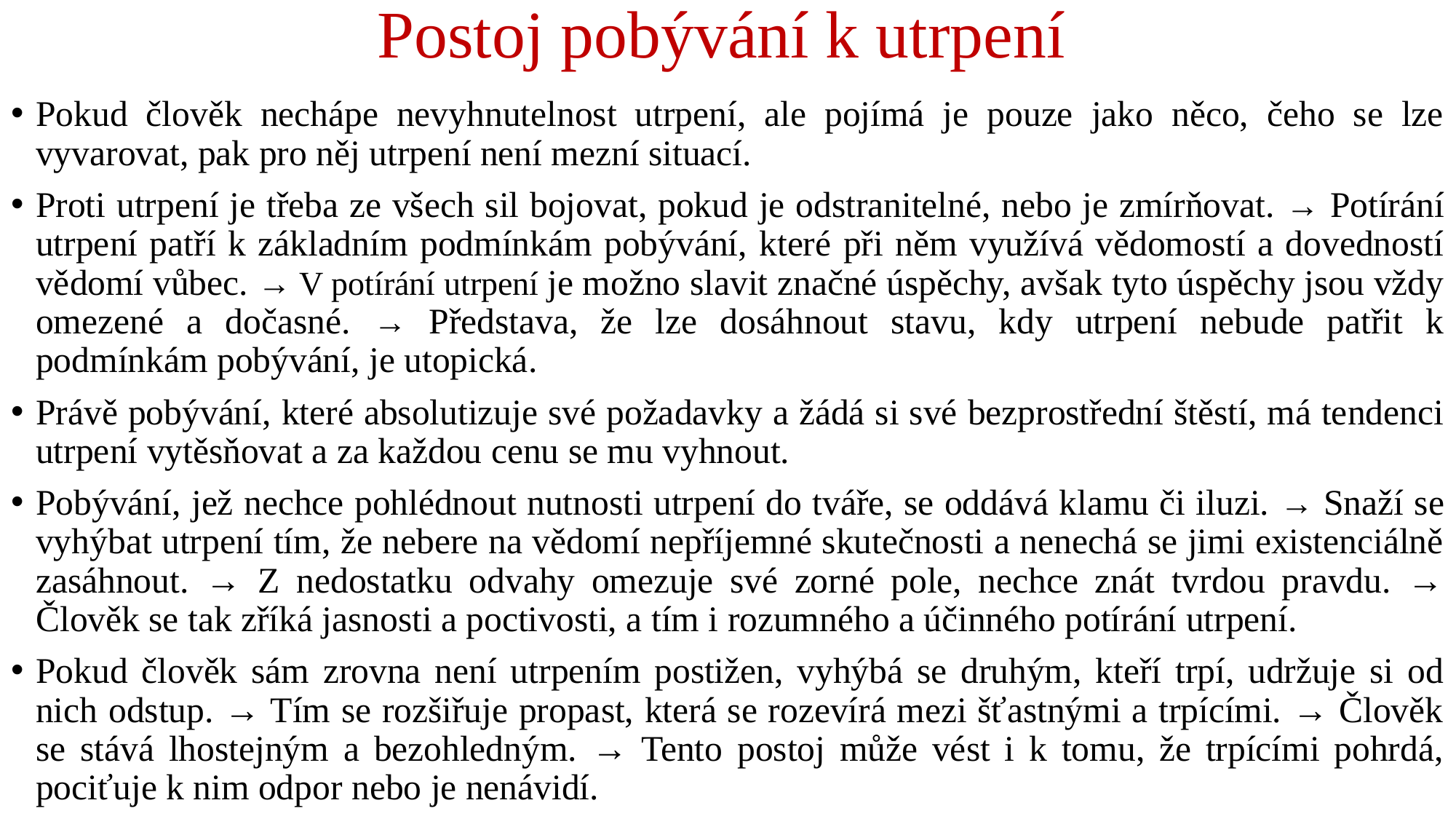

# Postoj pobývání k utrpení
Pokud člověk nechápe nevyhnutelnost utrpení, ale pojímá je pouze jako něco, čeho se lze vyvarovat, pak pro něj utrpení není mezní situací.
Proti utrpení je třeba ze všech sil bojovat, pokud je odstranitelné, nebo je zmírňovat. → Potírání utrpení patří k základním podmínkám pobývání, které při něm využívá vědomostí a dovedností vědomí vůbec. → V potírání utrpení je možno slavit značné úspěchy, avšak tyto úspěchy jsou vždy omezené a dočasné. → Představa, že lze dosáhnout stavu, kdy utrpení nebude patřit k podmínkám pobývání, je utopická.
Právě pobývání, které absolutizuje své požadavky a žádá si své bezprostřední štěstí, má tendenci utrpení vytěsňovat a za každou cenu se mu vyhnout.
Pobývání, jež nechce pohlédnout nutnosti utrpení do tváře, se oddává klamu či iluzi. → Snaží se vyhýbat utrpení tím, že nebere na vědomí nepříjemné skutečnosti a nenechá se jimi existenciálně zasáhnout. → Z nedostatku odvahy omezuje své zorné pole, nechce znát tvrdou pravdu. → Člověk se tak zříká jasnosti a poctivosti, a tím i rozumného a účinného potírání utrpení.
Pokud člověk sám zrovna není utrpením postižen, vyhýbá se druhým, kteří trpí, udržuje si od nich odstup. → Tím se rozšiřuje propast, která se rozevírá mezi šťastnými a trpícími. → Člověk se stává lhostejným a bezohledným. → Tento postoj může vést i k tomu, že trpícími pohrdá, pociťuje k nim odpor nebo je nenávidí.